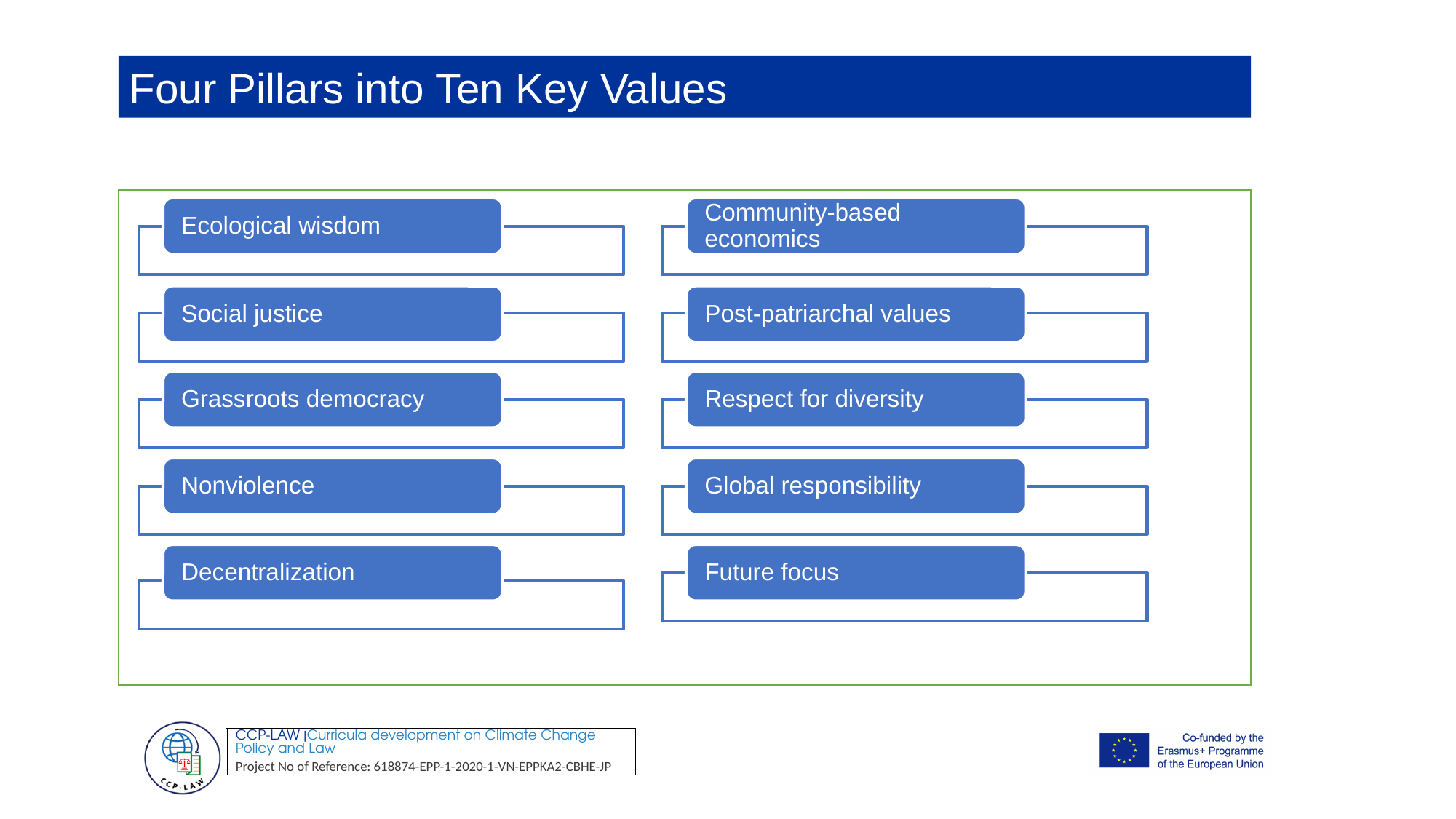

Four Pillars into Ten Key Values
Text……
Ecological wisdom
Social justice
Grassroots democracy
Nonviolence
Decentralization
Community-based economics
Post-patriarchal values
Respect for diversity
Global responsibility
Future focus